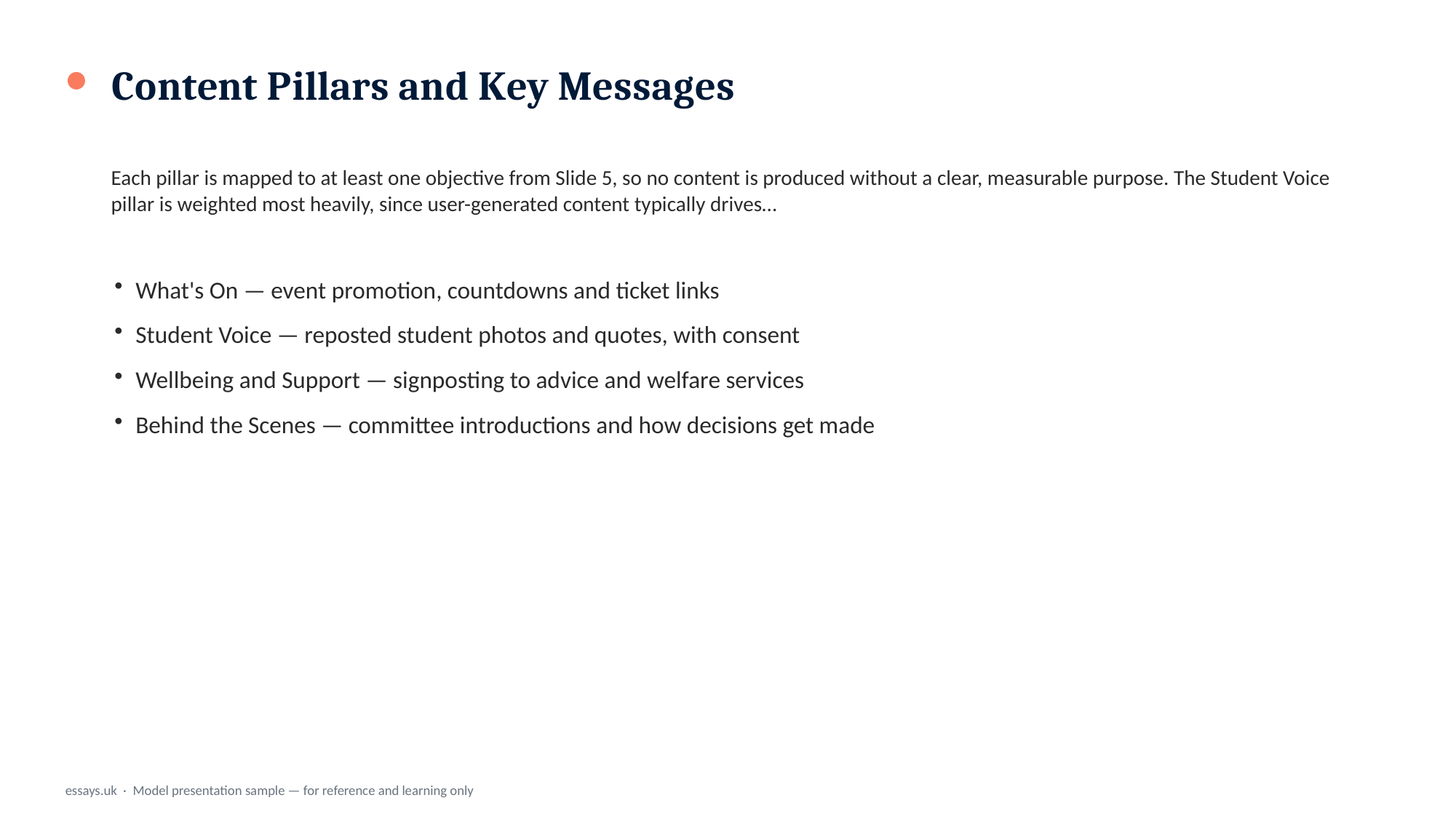

Content Pillars and Key Messages

Each pillar is mapped to at least one objective from Slide 5, so no content is produced without a clear, measurable purpose. The Student Voice pillar is weighted most heavily, since user-generated content typically drives…
What's On — event promotion, countdowns and ticket links
Student Voice — reposted student photos and quotes, with consent
Wellbeing and Support — signposting to advice and welfare services
Behind the Scenes — committee introductions and how decisions get made
essays.uk  ·  Model presentation sample — for reference and learning only